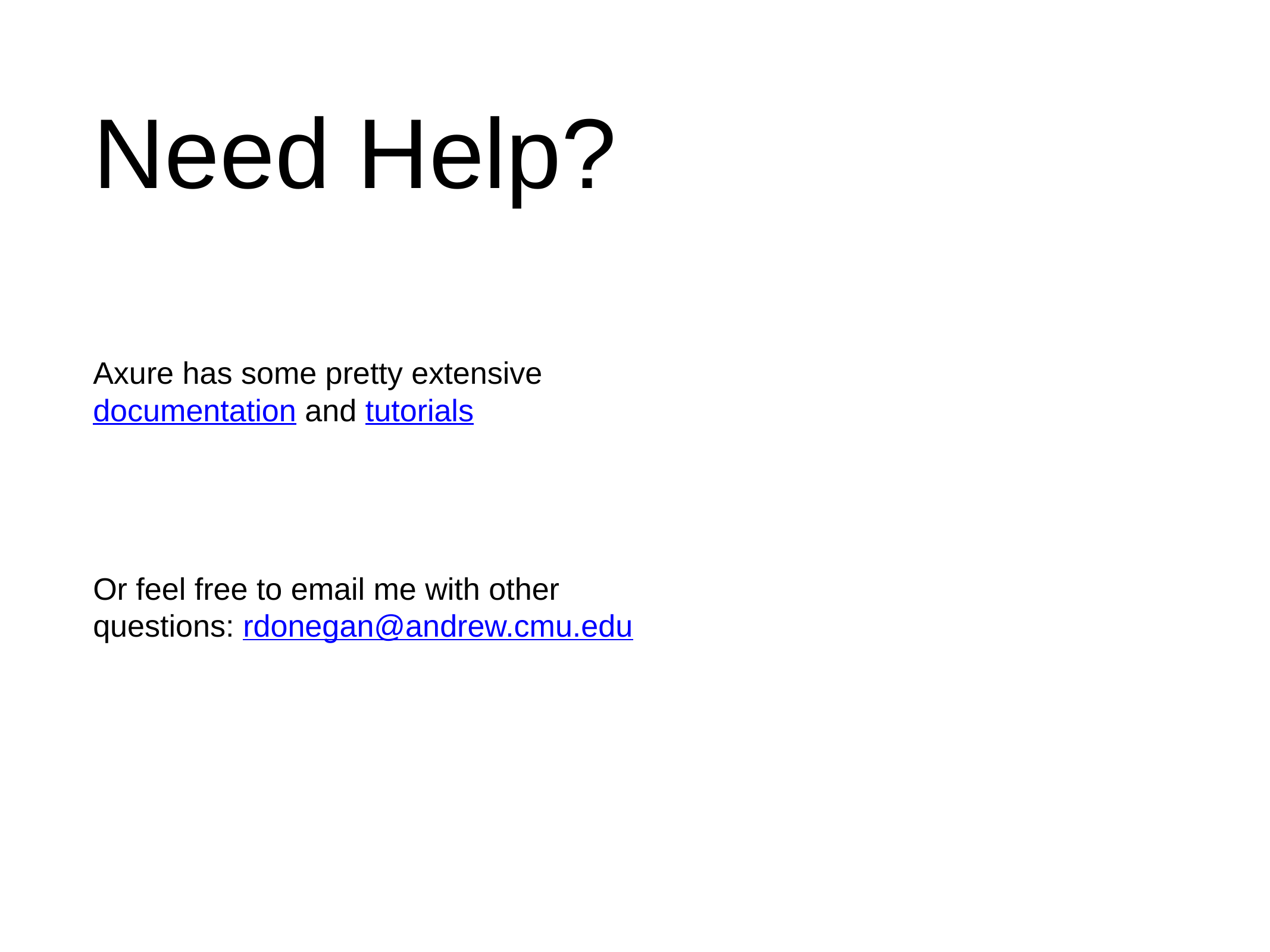

# Need Help?
Axure has some pretty extensive documentation and tutorials

Or feel free to email me with other questions: rdonegan@andrew.cmu.edu